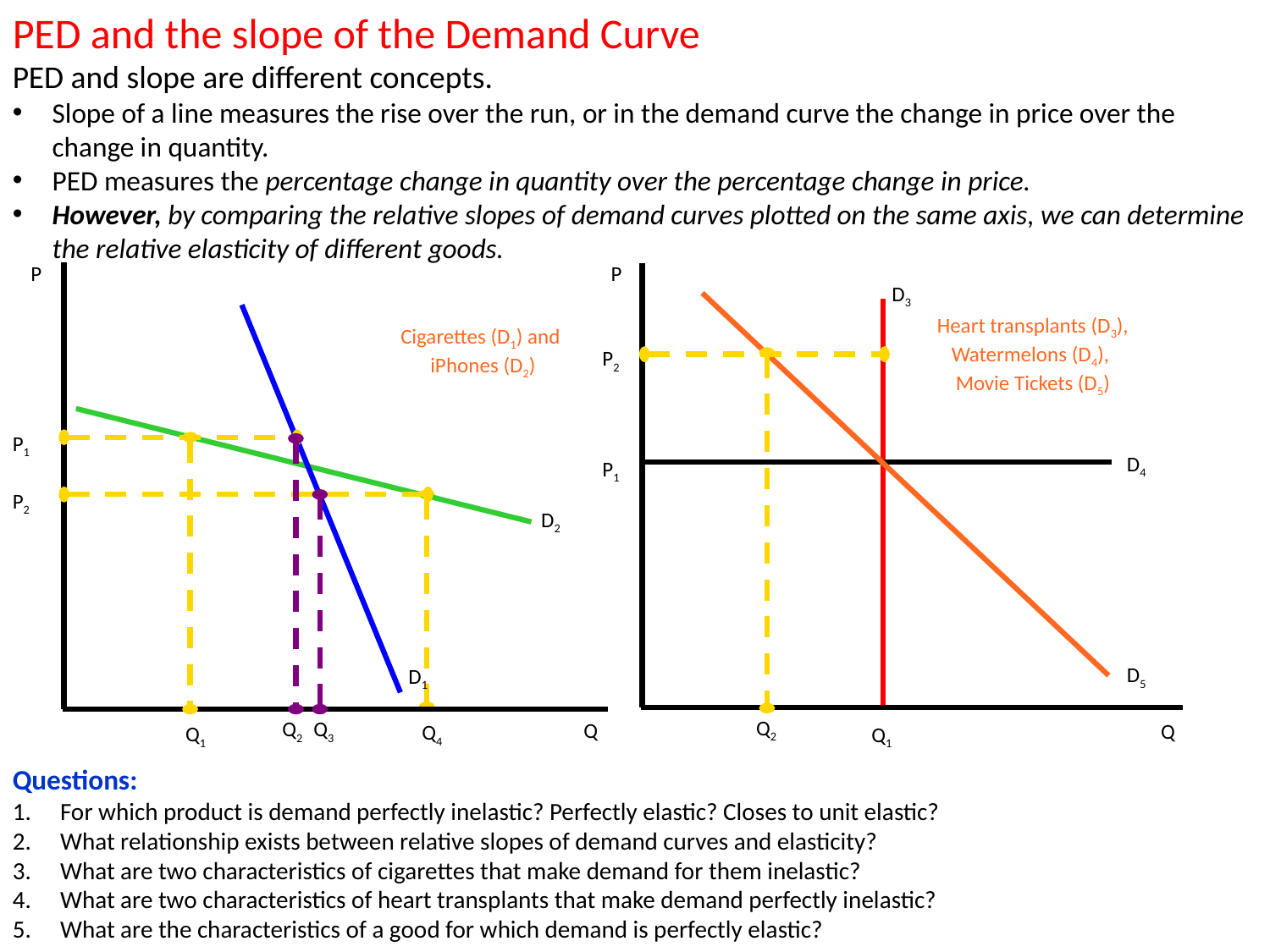

PED and the slope of the Demand Curve
PED and slope are different concepts.
Slope of a line measures the rise over the run, or in the demand curve the change in price over the change in quantity.
PED measures the percentage change in quantity over the percentage change in price.
However, by comparing the relative slopes of demand curves plotted on the same axis, we can determine the relative elasticity of different goods.
P
Cigarettes (D1) and  iPhones (D2)
P1
P2
D2
D1
Q2
Q3
Q
Q4
Q1
P
D3
Heart transplants (D3), Watermelons (D4),
Movie Tickets (D5)
P2
D4
P1
D5
Q2
Q
Q1
Questions:
For which product is demand perfectly inelastic? Perfectly elastic? Closes to unit elastic?
What relationship exists between relative slopes of demand curves and elasticity?
What are two characteristics of cigarettes that make demand for them inelastic?
What are two characteristics of heart transplants that make demand perfectly inelastic?
What are the characteristics of a good for which demand is perfectly elastic?